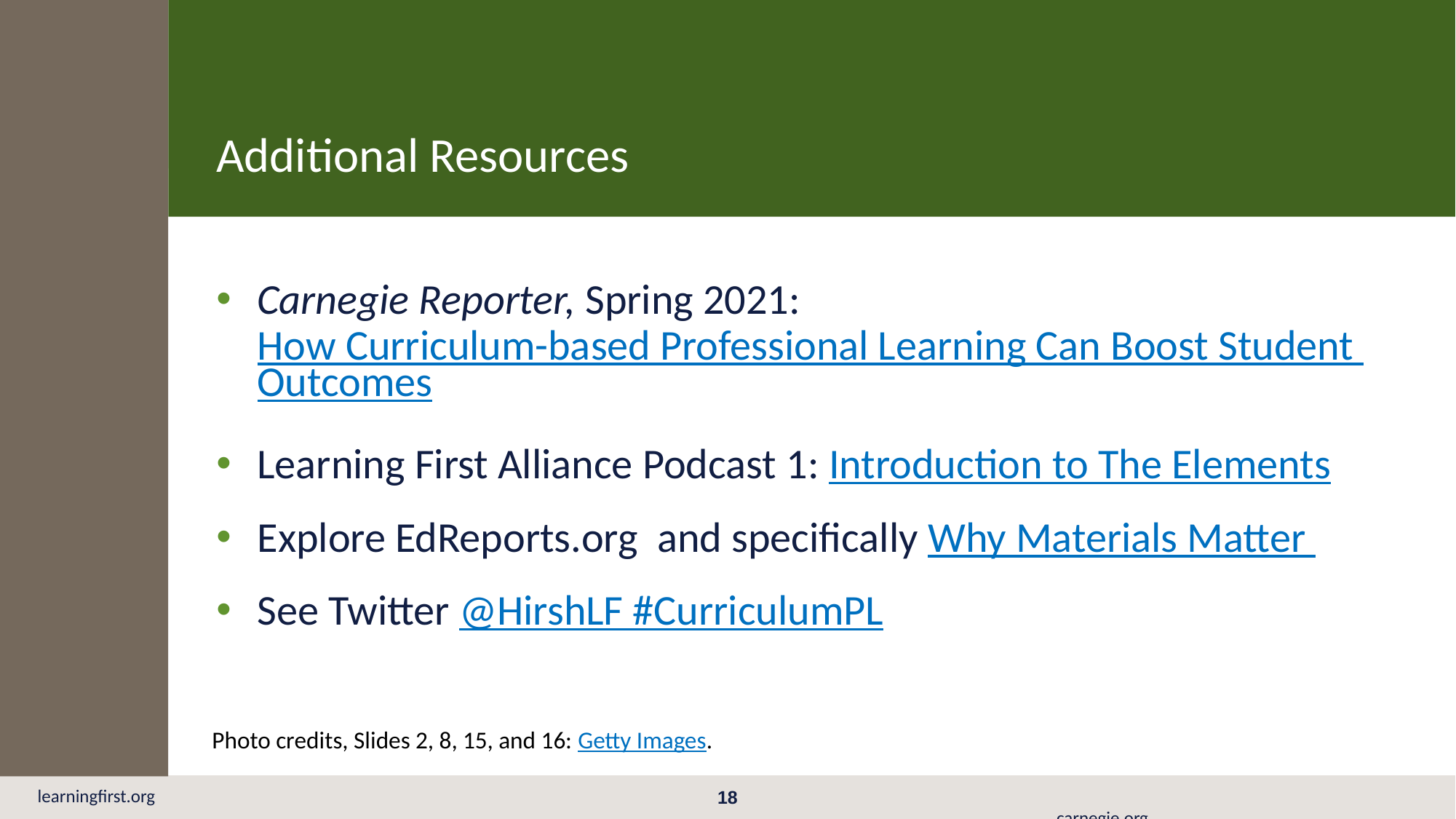

Protocol
2.1
Additional Resources
Carnegie Reporter, Spring 2021: How Curriculum-based Professional Learning Can Boost Student Outcomes
Learning First Alliance Podcast 1: Introduction to The Elements
Explore EdReports.org  and specifically Why Materials Matter
See Twitter @HirshLF #CurriculumPL
Photo credits, Slides 2, 8, 15, and 16: Getty Images.